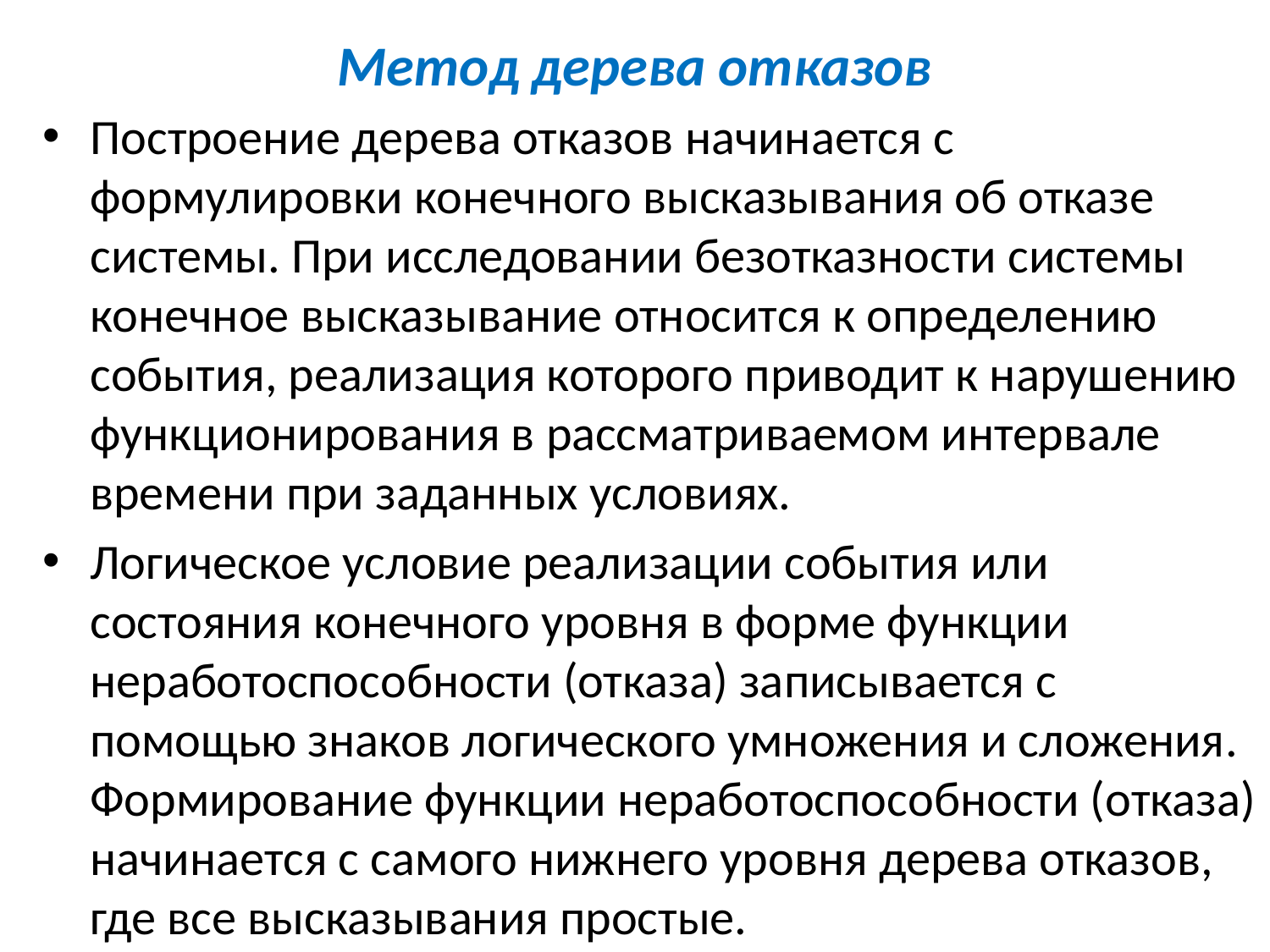

# Метод дерева отказов
Построение дерева отказов начинается с формулировки конечного высказывания об отказе системы. При исследовании безотказности системы конечное высказывание относится к определению события, реализация которого приводит к нарушению функционирования в рассматриваемом интервале времени при заданных условиях.
Логическое условие реализации события или состояния конечного уровня в форме функции неработоспособности (отказа) записывается с помощью знаков логического умножения и сложения. Формирование функции неработоспособности (отказа) начинается с самого нижнего уровня дерева отказов, где все высказывания простые.